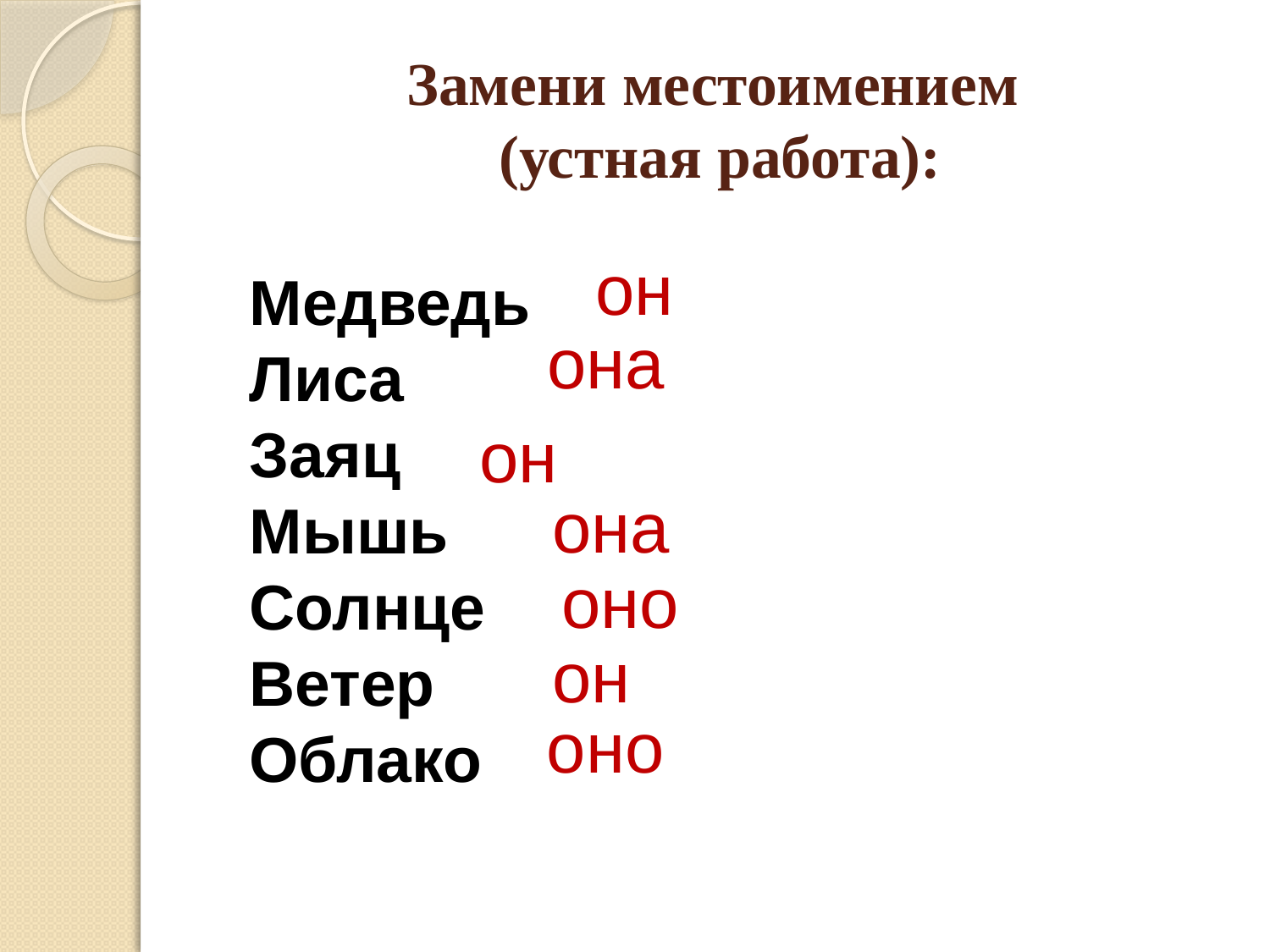

# Замени местоимением (устная работа):
он
Медведь
Лиса
Заяц
Мышь
Солнце
Ветер
Облако

она
он
она
оно
он
оно